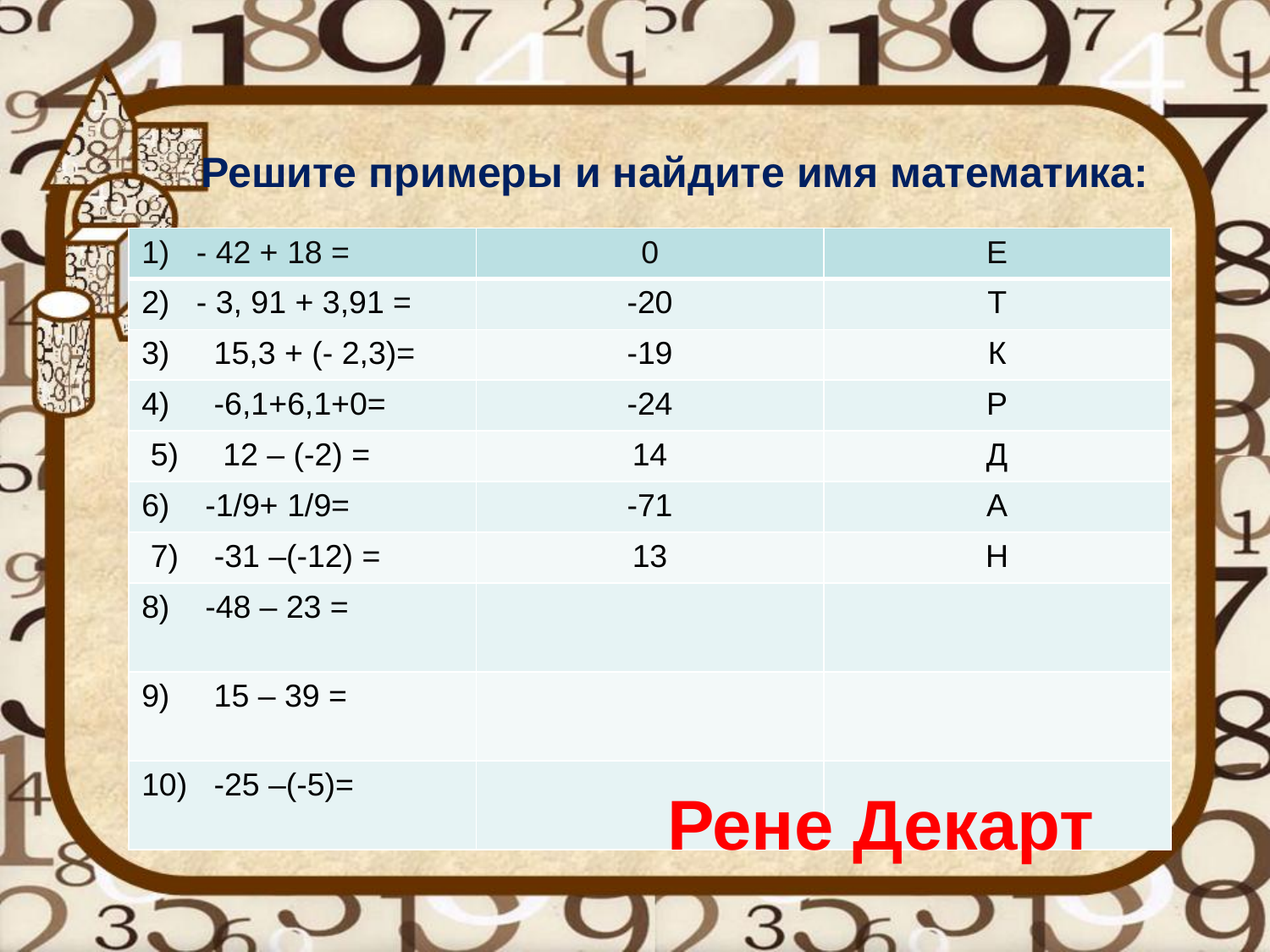

#
Решите примеры и найдите имя математика:
| 1) - 42 + 18 = | 0 | Е |
| --- | --- | --- |
| 2) - 3, 91 + 3,91 = | -20 | Т |
| 3) 15,3 + (- 2,3)= | -19 | К |
| 4) -6,1+6,1+0= | -24 | Р |
| 5) 12 – (-2) = | 14 | Д |
| 6) -1/9+ 1/9= | -71 | А |
| 7) -31 –(-12) = | 13 | Н |
| 8) -48 – 23 = |  |  |
| 9) 15 – 39 = |  |  |
| 10) -25 –(-5)= |  |  |
Рене Декарт